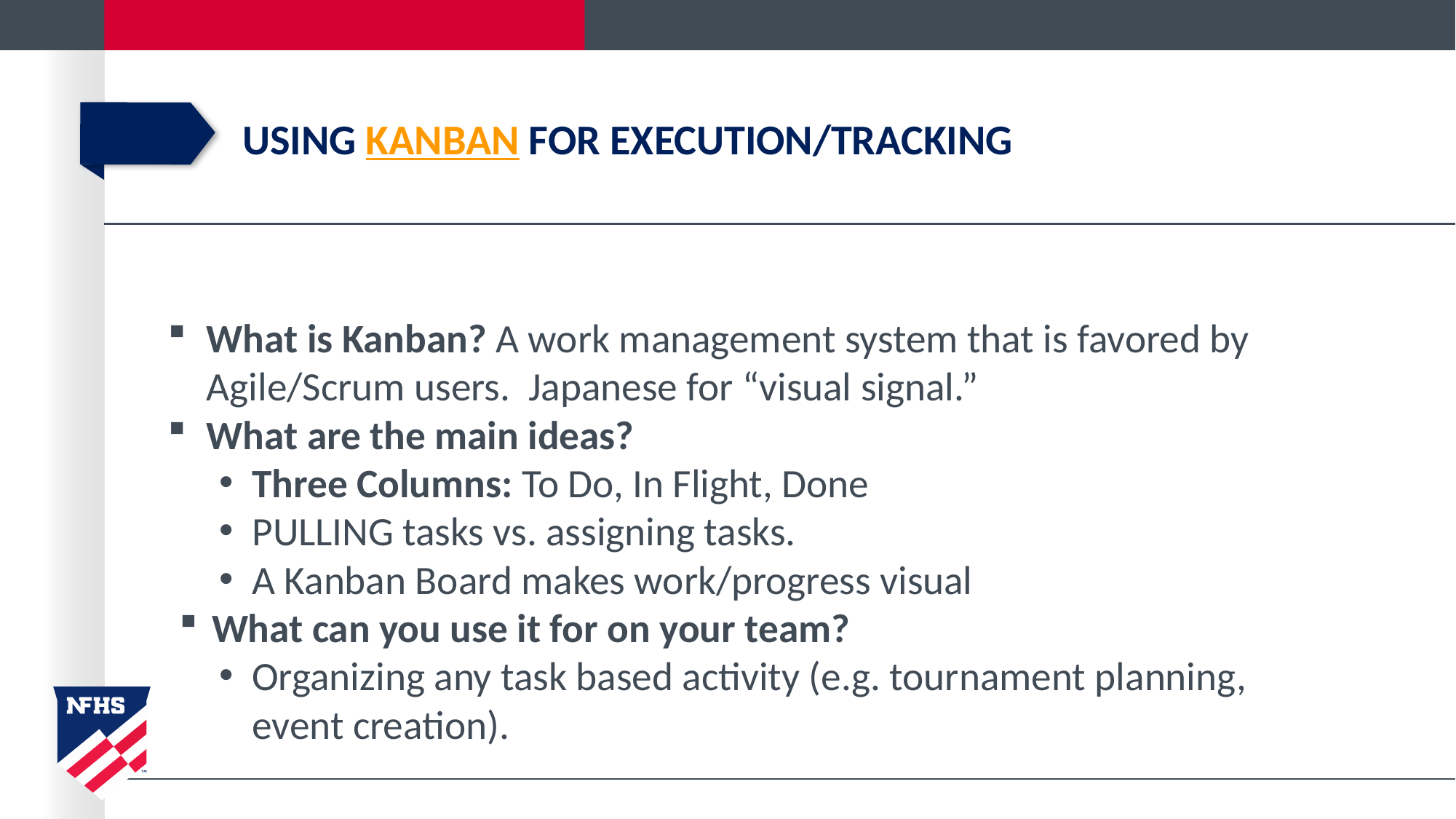

# USING KANBAN FOR EXECUTION/TRACKING
What is Kanban? A work management system that is favored by Agile/Scrum users.  Japanese for “visual signal.”
What are the main ideas?
Three Columns: To Do, In Flight, Done
PULLING tasks vs. assigning tasks.
A Kanban Board makes work/progress visual
What can you use it for on your team?
Organizing any task based activity (e.g. tournament planning, event creation).